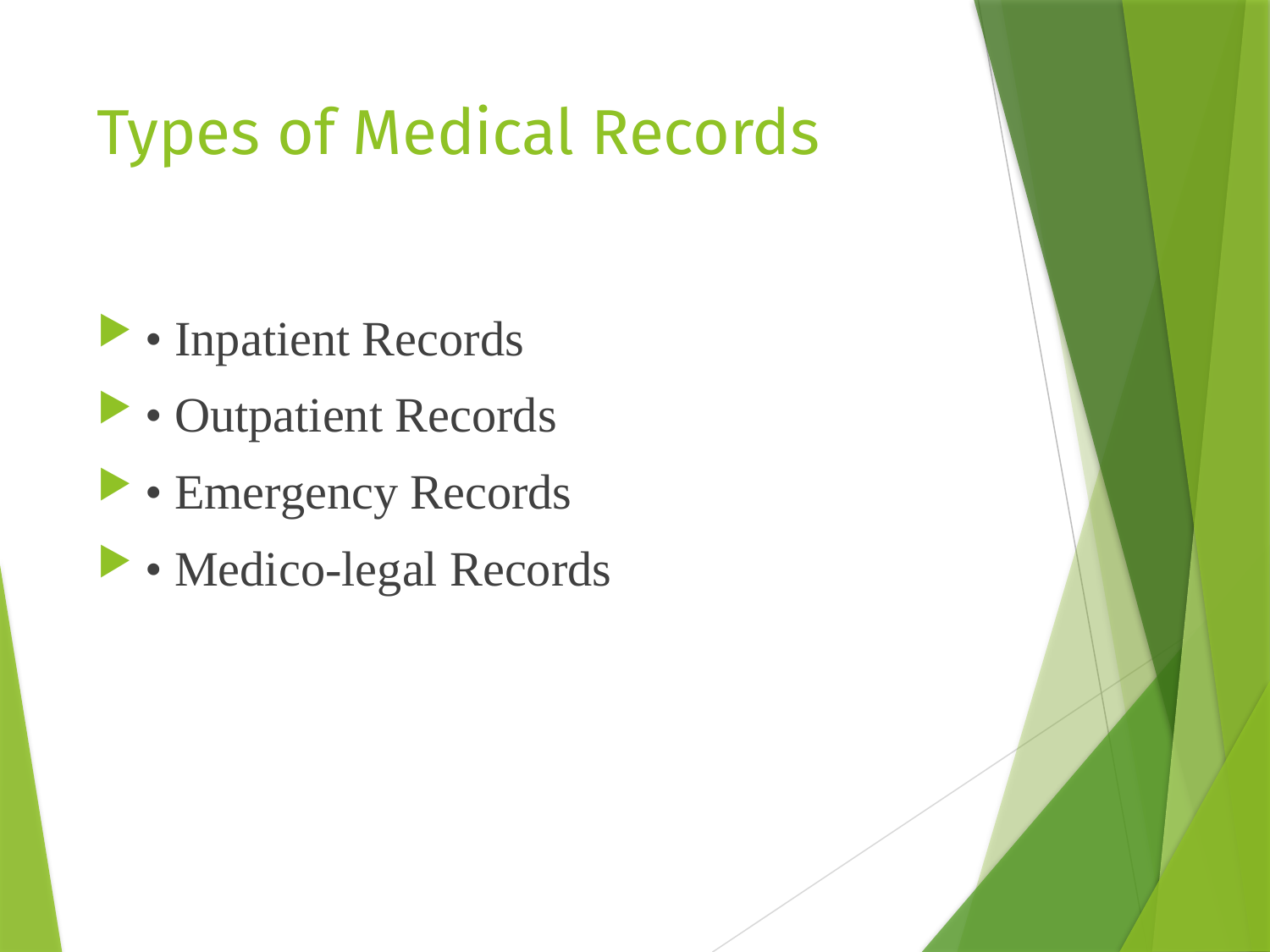

# Types of Medical Records
• Inpatient Records
• Outpatient Records
• Emergency Records
• Medico-legal Records